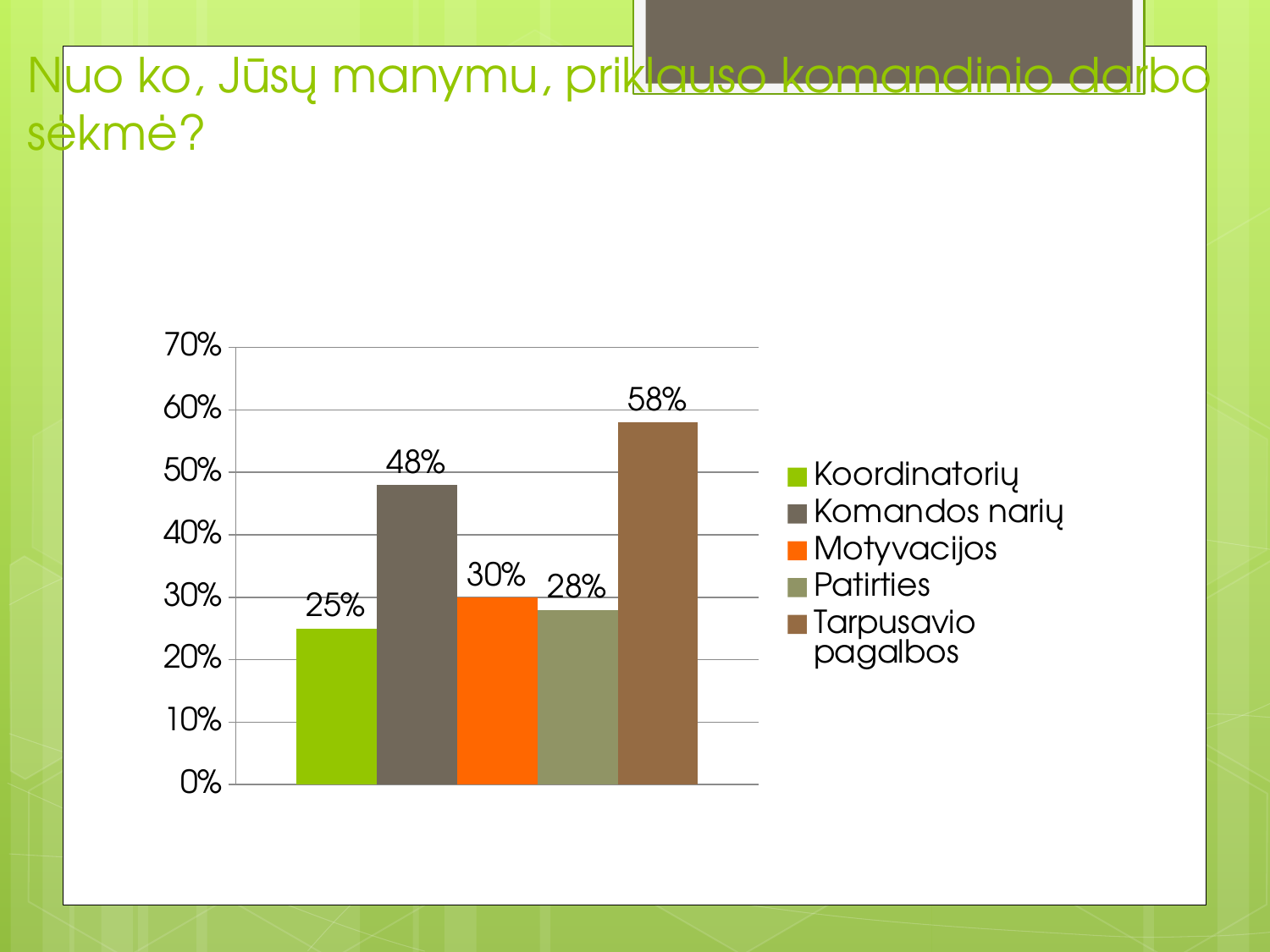

# Nuo ko, Jūsų manymu, priklauso komandinio darbo sėkmė?

### Chart

| Category | Koordinatorių | Komandos narių | Motyvacijos | Patirties | Tarpusavio pagalbos |
|---|---|---|---|---|---|
| 1 kategorija | 0.25 | 0.48 | 0.3 | 0.28 | 0.58 |